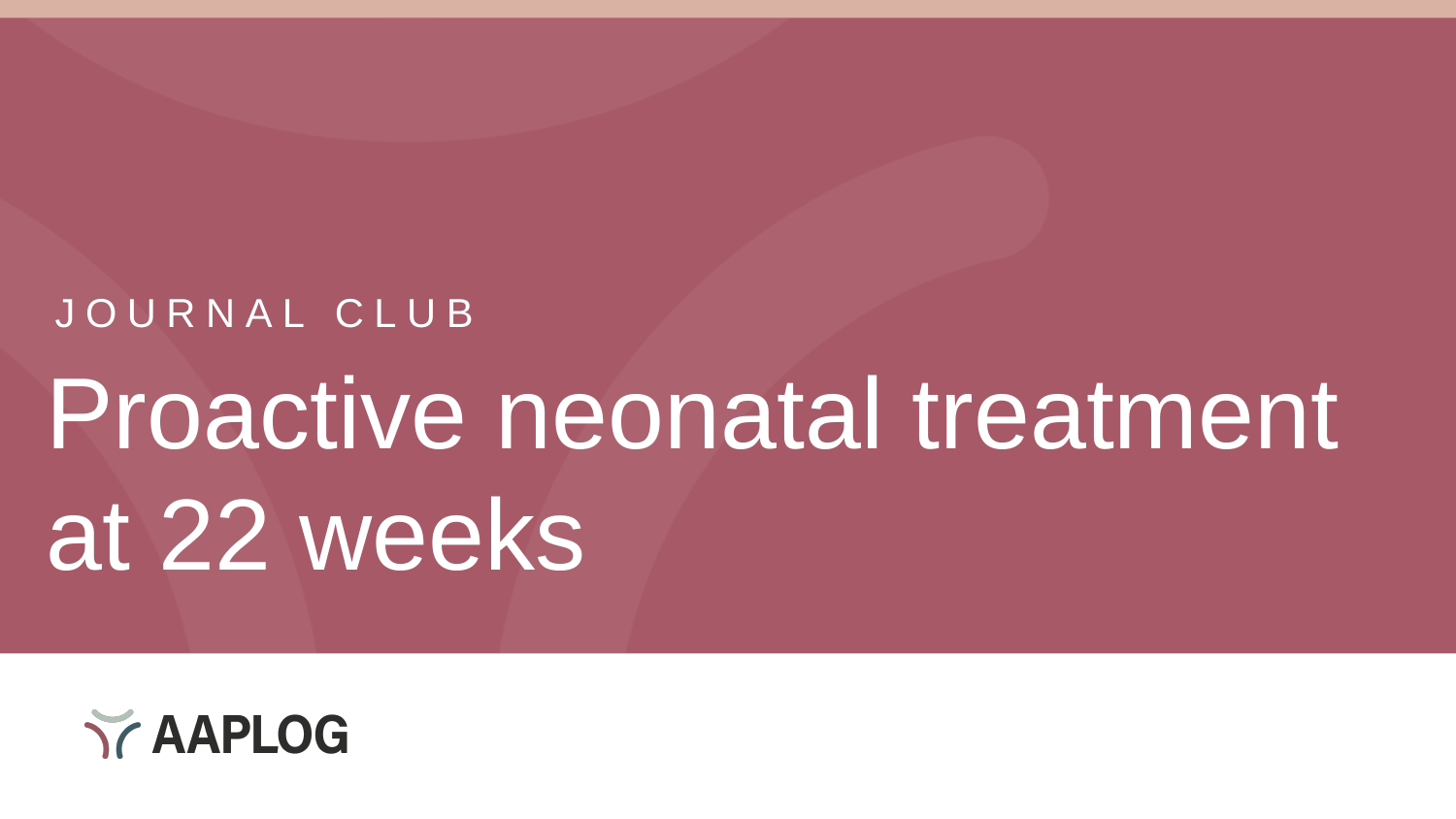

JOURNAL CLUB
Proactive neonatal treatment
at 22 weeks